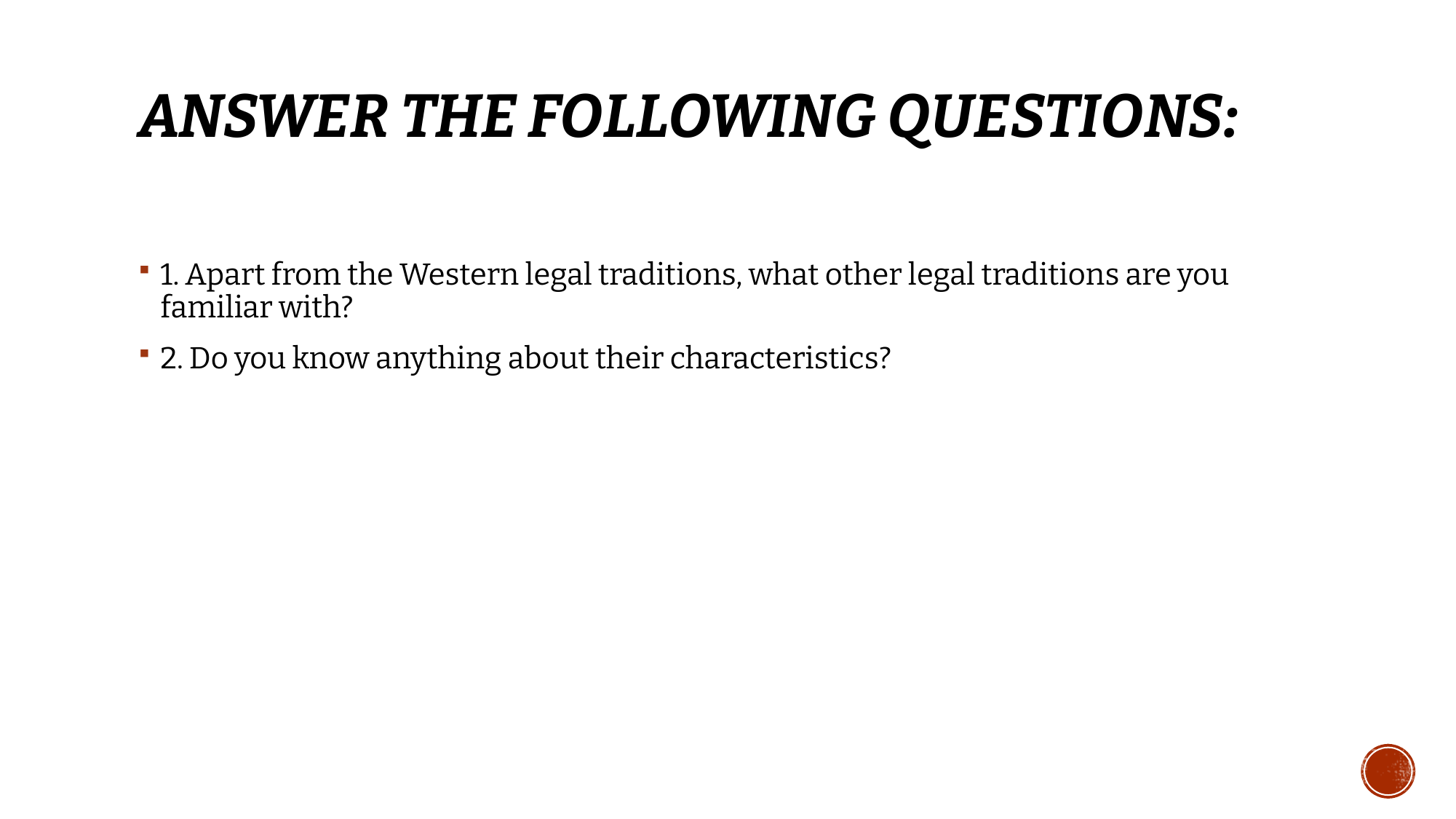

# Answer the following questions:
1. Apart from the Western legal traditions, what other legal traditions are you familiar with?
2. Do you know anything about their characteristics?